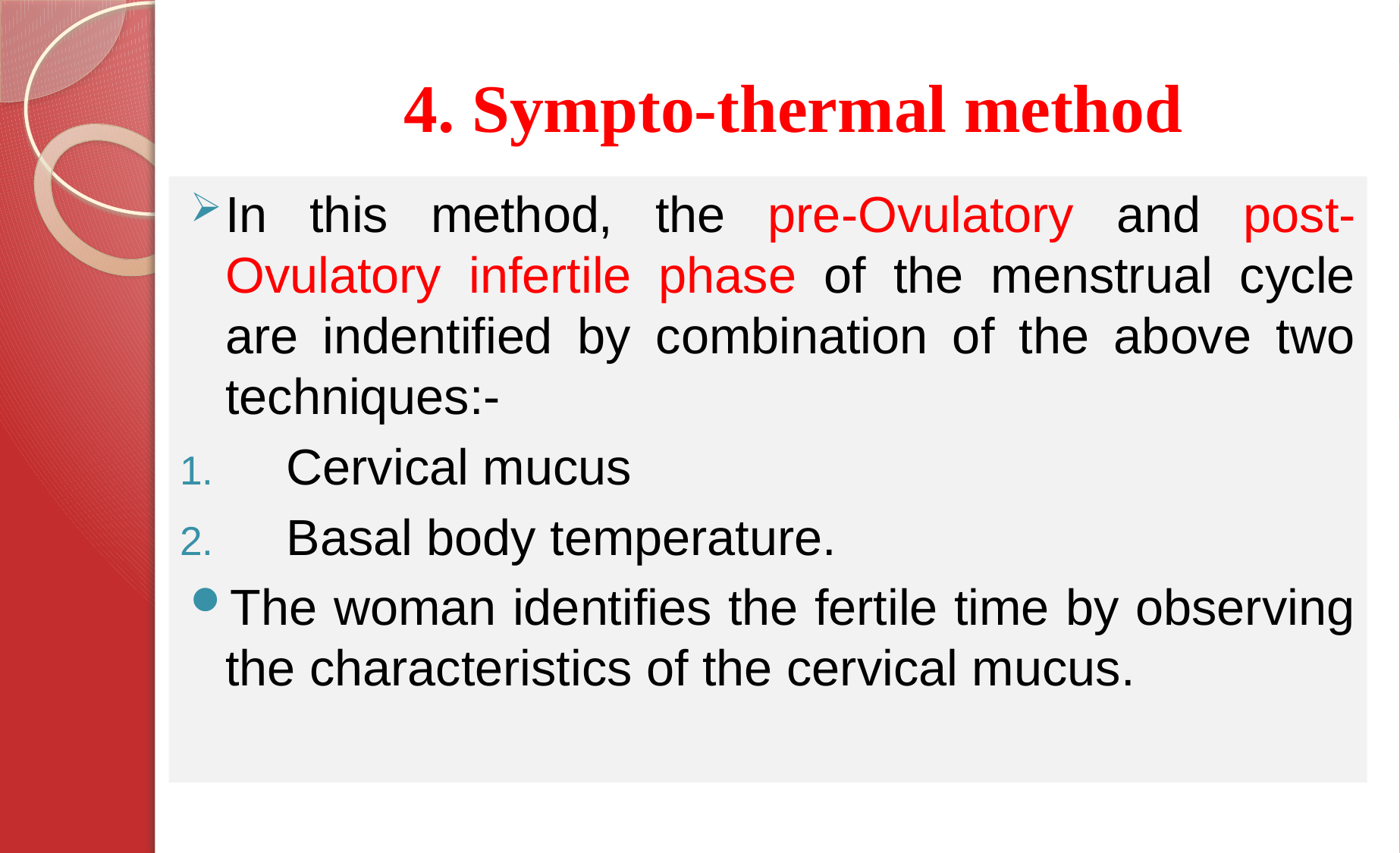

# 4. Sympto-thermal method
In this method, the pre-Ovulatory and post-Ovulatory infertile phase of the menstrual cycle are indentified by combination of the above two techniques:-
 Cervical mucus
 Basal body temperature.
The woman identifies the fertile time by observing the characteristics of the cervical mucus.